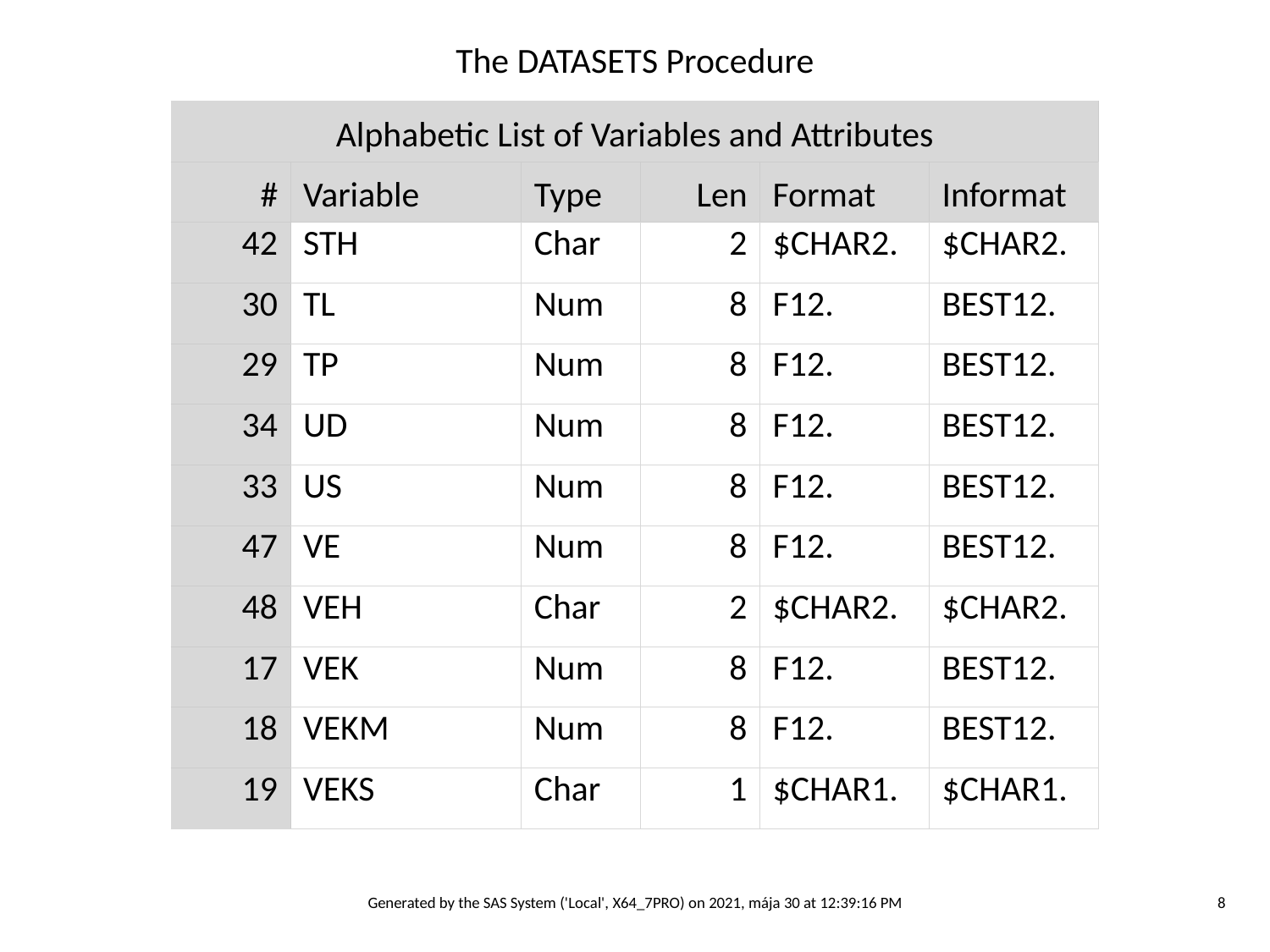

The DATASETS Procedure
| Alphabetic List of Variables and Attributes |  |  |  |  |  |
| --- | --- | --- | --- | --- | --- |
| # | Variable | Type | Len | Format | Informat |
| 42 | STH | Char | 2 | $CHAR2. | $CHAR2. |
| 30 | TL | Num | 8 | F12. | BEST12. |
| 29 | TP | Num | 8 | F12. | BEST12. |
| 34 | UD | Num | 8 | F12. | BEST12. |
| 33 | US | Num | 8 | F12. | BEST12. |
| 47 | VE | Num | 8 | F12. | BEST12. |
| 48 | VEH | Char | 2 | $CHAR2. | $CHAR2. |
| 17 | VEK | Num | 8 | F12. | BEST12. |
| 18 | VEKM | Num | 8 | F12. | BEST12. |
| 19 | VEKS | Char | 1 | $CHAR1. | $CHAR1. |
Generated by the SAS System ('Local', X64_7PRO) on 2021, mája 30 at 12:39:16 PM
8